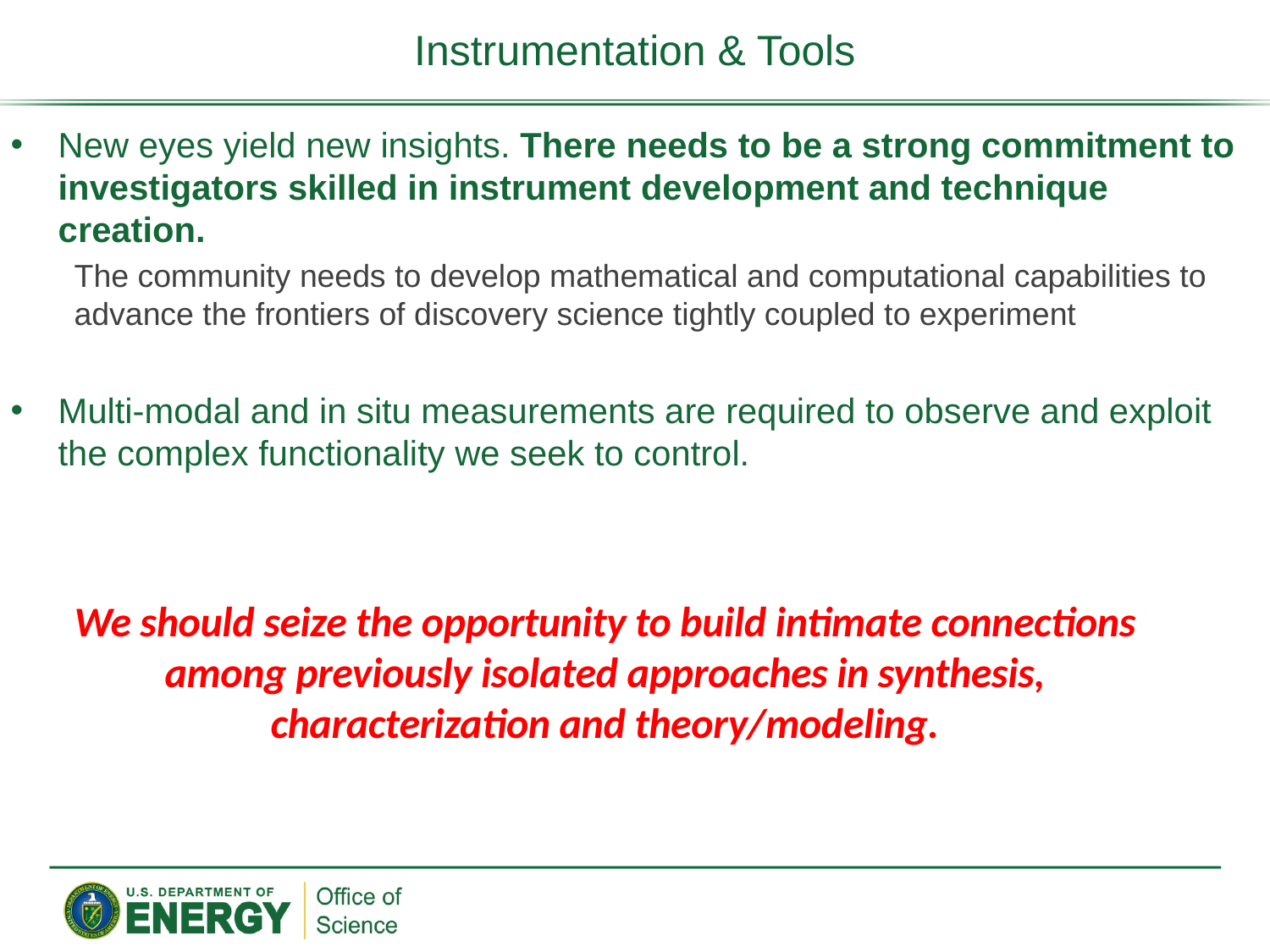

# Instrumentation & Tools
New eyes yield new insights. There needs to be a strong commitment to investigators skilled in instrument development and technique creation.
The community needs to develop mathematical and computational capabilities to advance the frontiers of discovery science tightly coupled to experiment

Multi-modal and in situ measurements are required to observe and exploit the complex functionality we seek to control.

We should seize the opportunity to build intimate connections among previously isolated approaches in synthesis, characterization and theory/modeling.